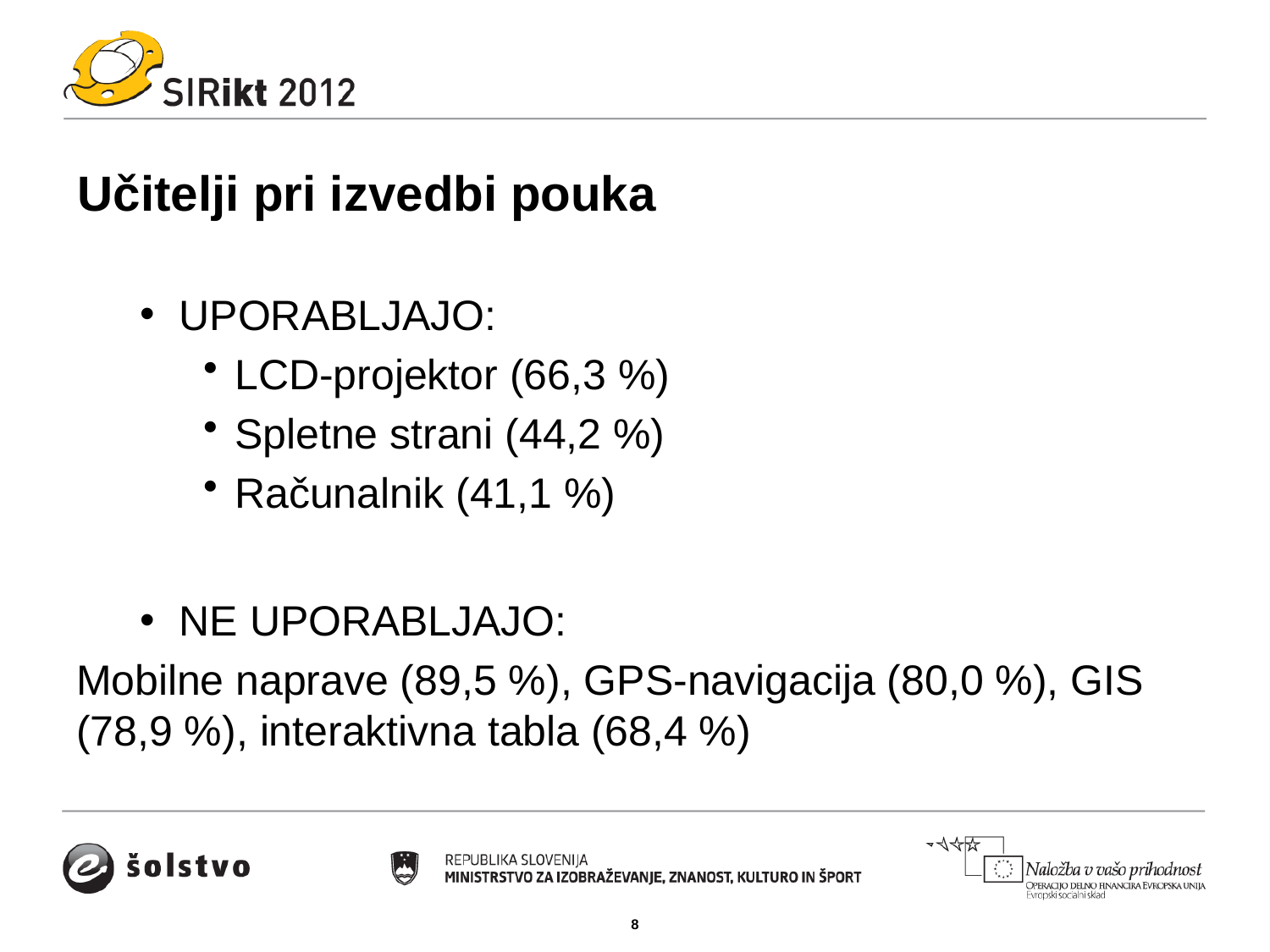

# Učitelji pri izvedbi pouka
UPORABLJAJO:
LCD-projektor (66,3 %)
Spletne strani (44,2 %)
Računalnik (41,1 %)

NE UPORABLJAJO:
Mobilne naprave (89,5 %), GPS-navigacija (80,0 %), GIS (78,9 %), interaktivna tabla (68,4 %)

8